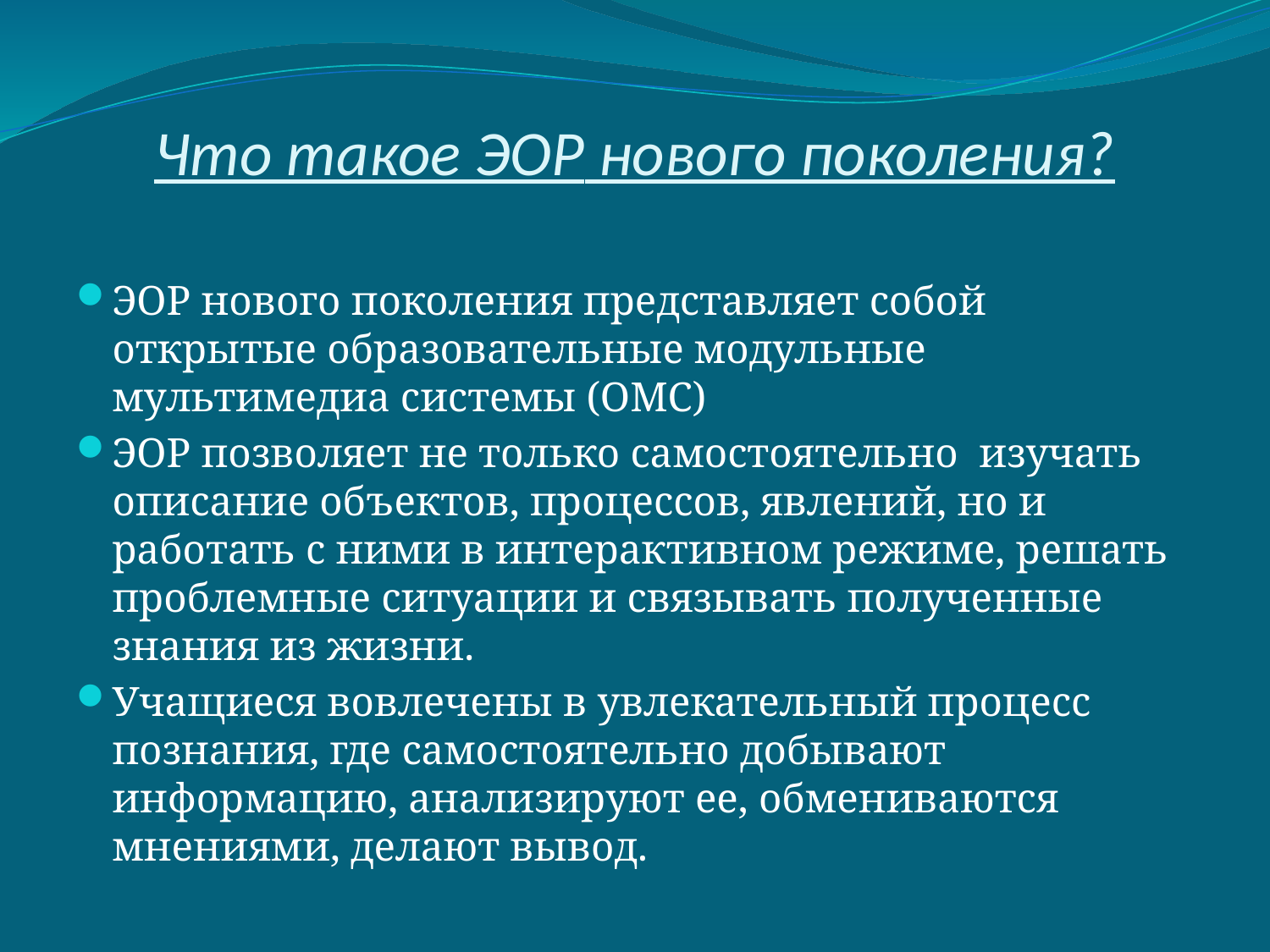

# Что такое ЭОР нового поколения?
ЭОР нового поколения представляет собой открытые образовательные модульные мультимедиа системы (ОМС)
ЭОР позволяет не только самостоятельно  изучать описание объектов, процессов, явлений, но и  работать с ними в интерактивном режиме, решать проблемные ситуации и связывать полученные знания из жизни.
Учащиеся вовлечены в увлекательный процесс познания, где самостоятельно добывают информацию, анализируют ее, обмениваются мнениями, делают вывод.